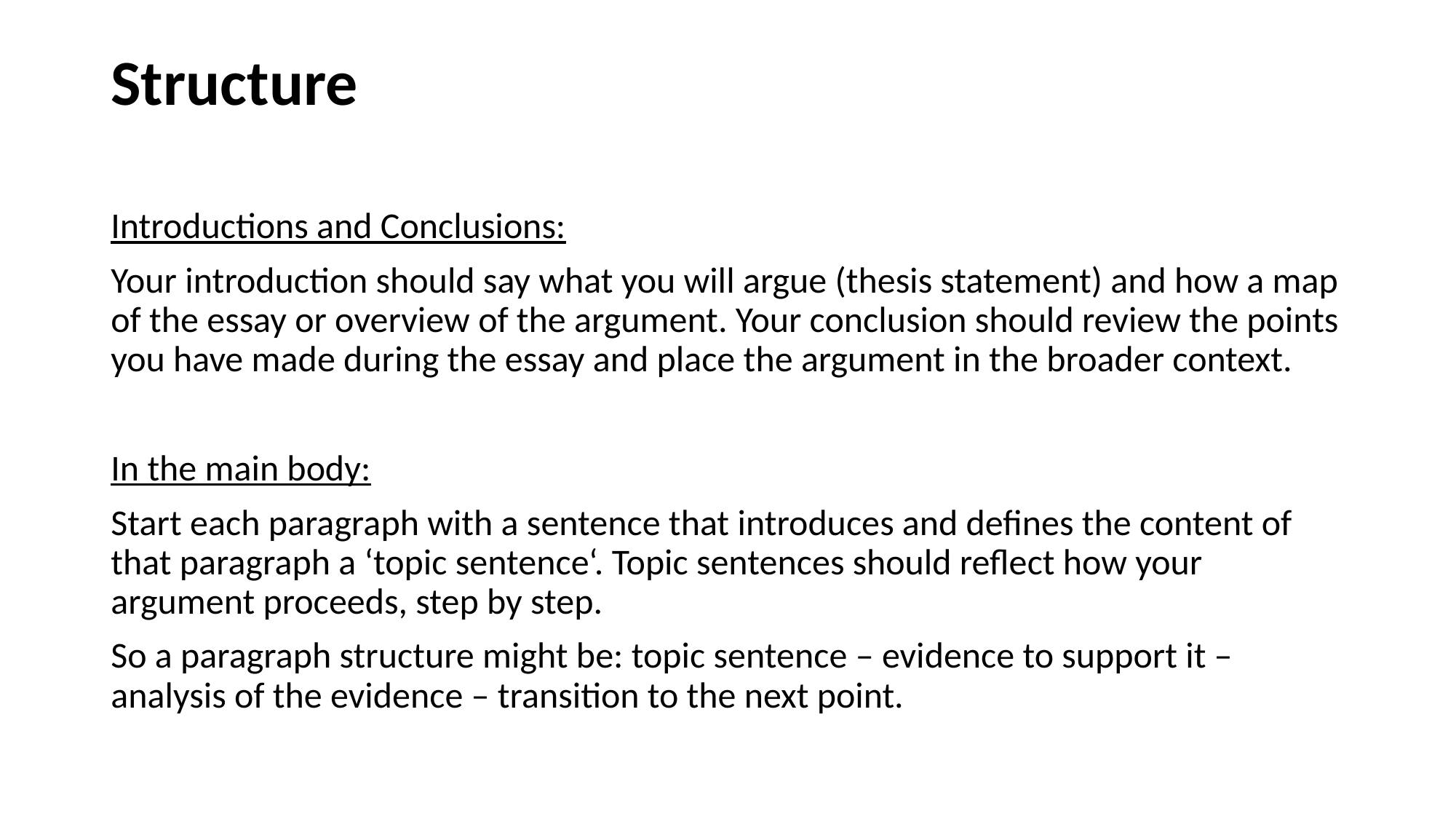

# Structure
Introductions and Conclusions:
Your introduction should say what you will argue (thesis statement) and how a map of the essay or overview of the argument. Your conclusion should review the points you have made during the essay and place the argument in the broader context.

In the main body:
Start each paragraph with a sentence that introduces and defines the content of that paragraph a ‘topic sentence‘. Topic sentences should reflect how your argument proceeds, step by step.
So a paragraph structure might be: topic sentence – evidence to support it – analysis of the evidence – transition to the next point.